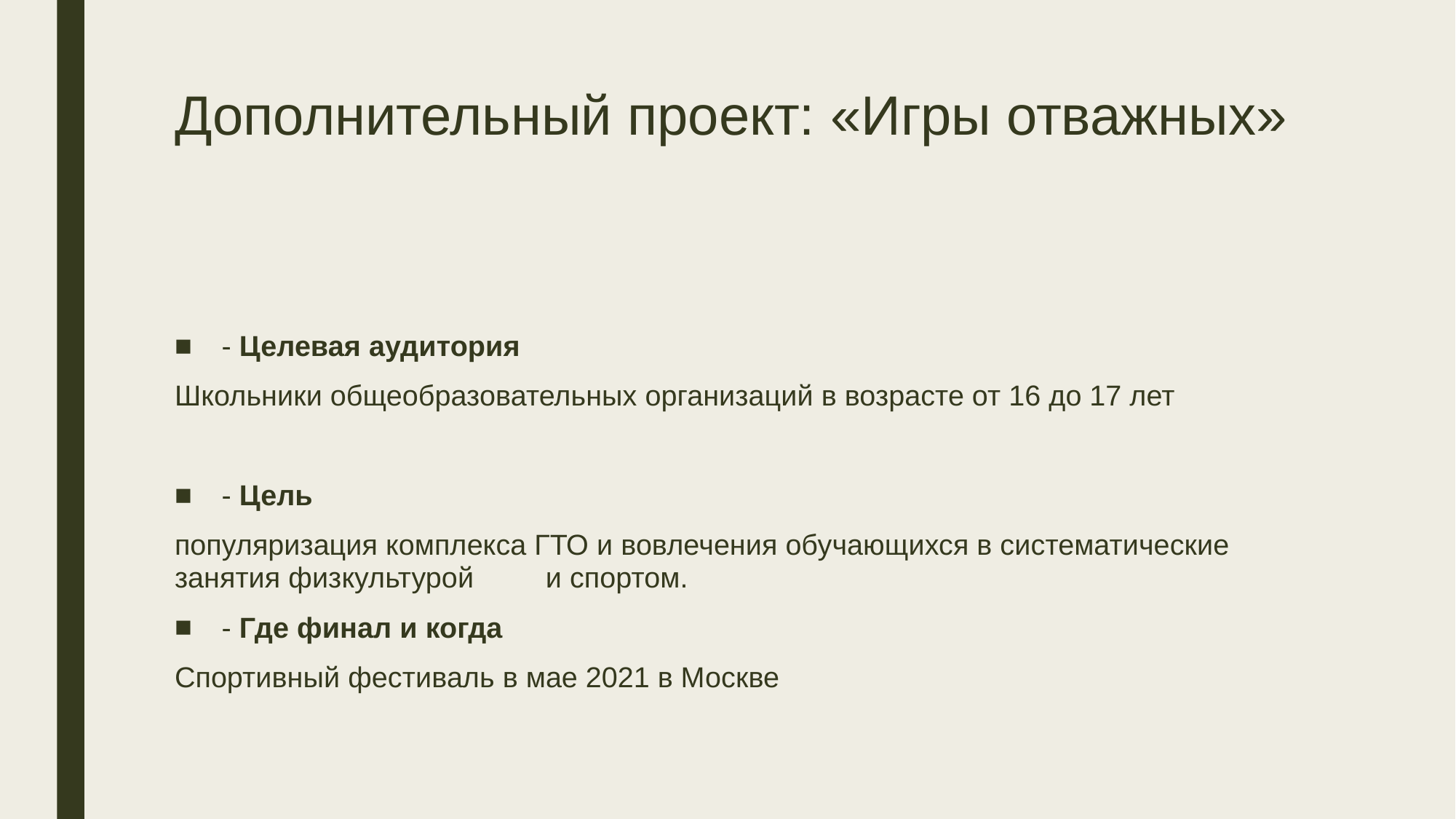

# Дополнительный проект: «Игры отважных»

- Целевая аудитория
Школьники общеобразовательных организаций в возрасте от 16 до 17 лет

- Цель
популяризация комплекса ГТО и вовлечения обучающихся в систематические занятия физкультурой         и спортом.
- Где финал и когда
Спортивный фестиваль в мае 2021 в Москве